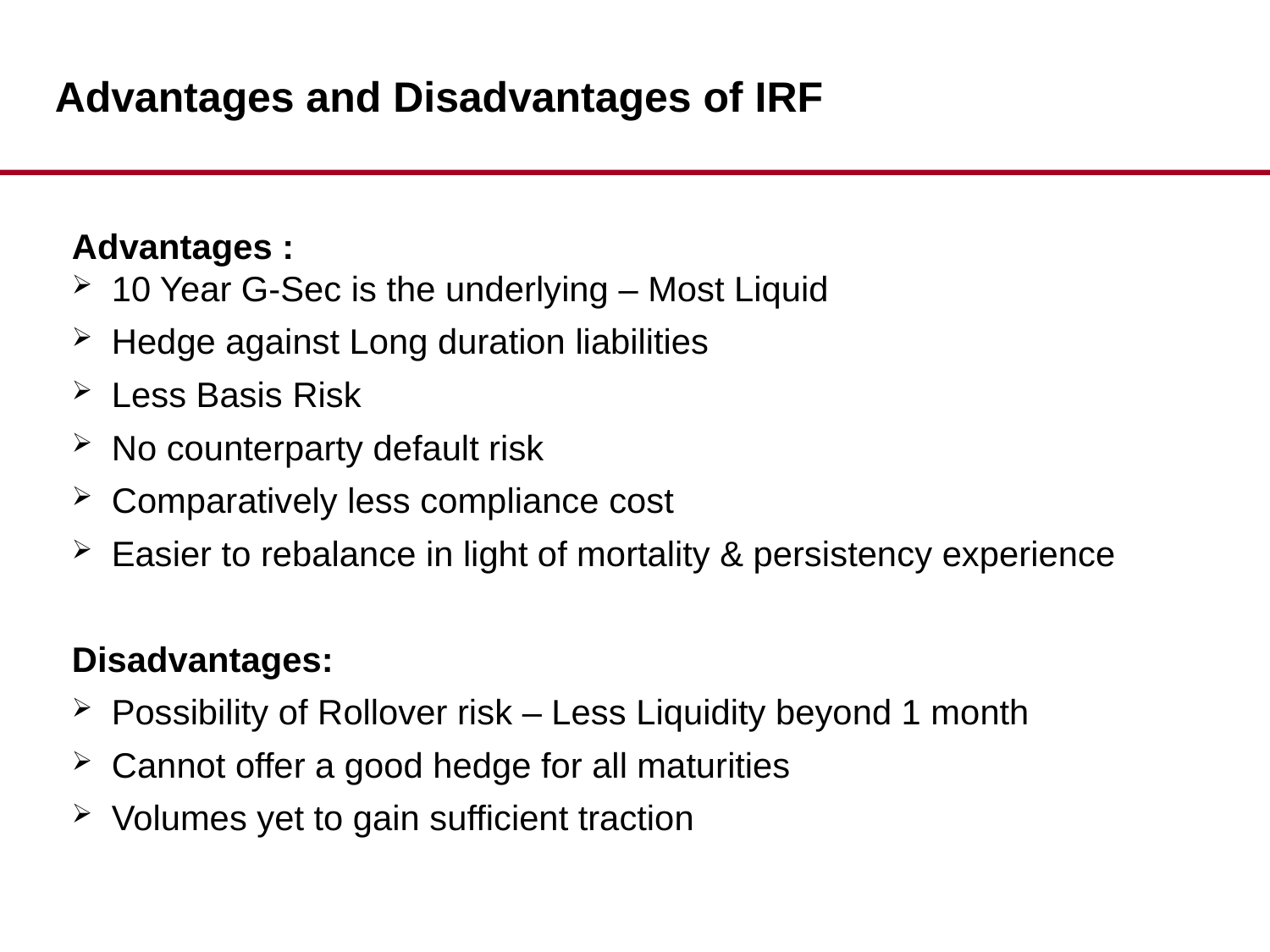

Advantages and Disadvantages of IRF

Advantages :
10 Year G-Sec is the underlying – Most Liquid
Hedge against Long duration liabilities
Less Basis Risk
No counterparty default risk
Comparatively less compliance cost
Easier to rebalance in light of mortality & persistency experience

Disadvantages:
Possibility of Rollover risk – Less Liquidity beyond 1 month
Cannot offer a good hedge for all maturities
Volumes yet to gain sufficient traction